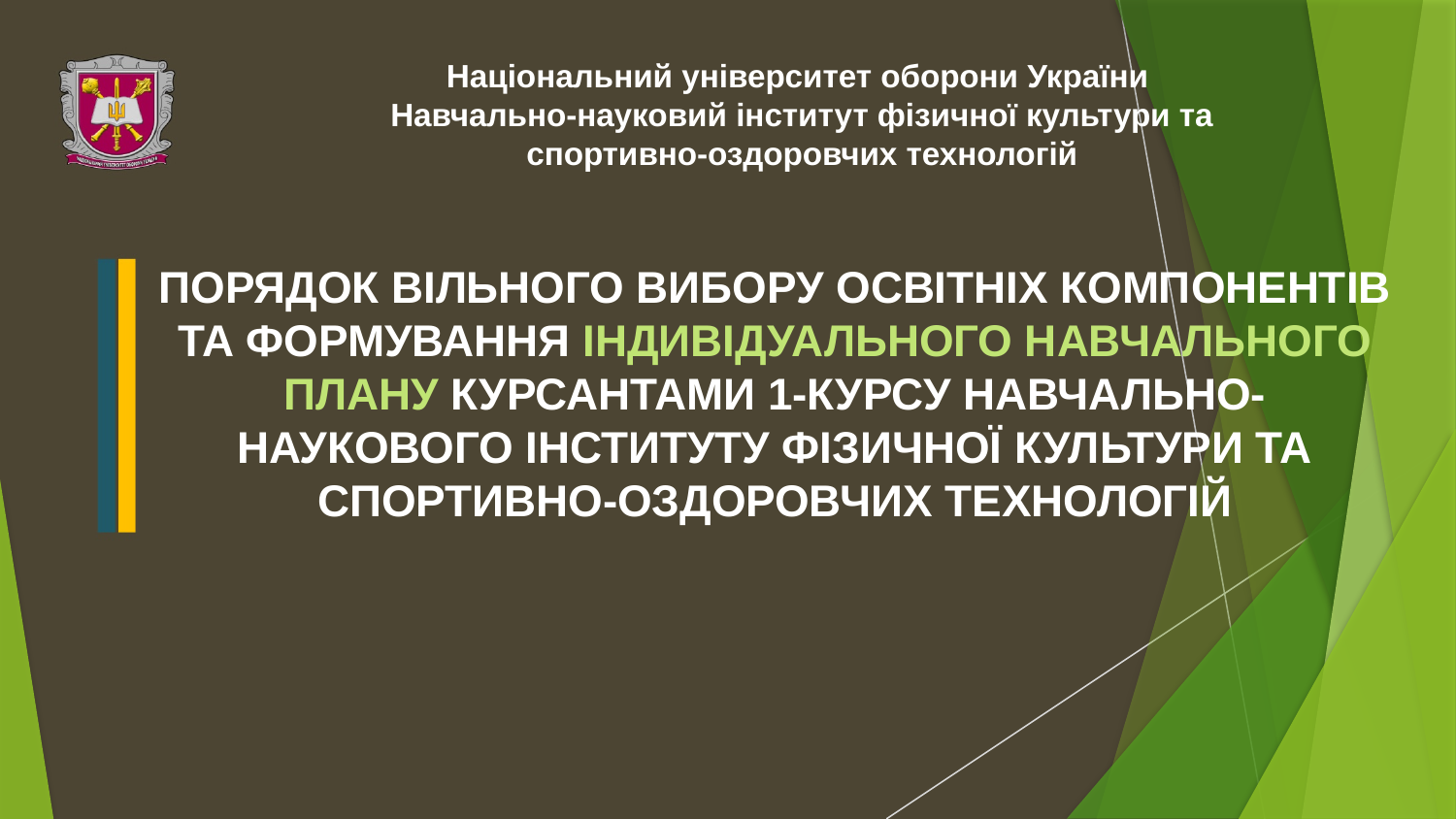

Національний університет оборони України
Навчально-науковий інститут фізичної культури та
спортивно-оздоровчих технологій
# Порядок вільного вибору освітніх компонентів та формування індивідуального навчального плану курсантами 1-курсу навчально-наукового інституту фізичної культури та спортивно-оздоровчих технологій